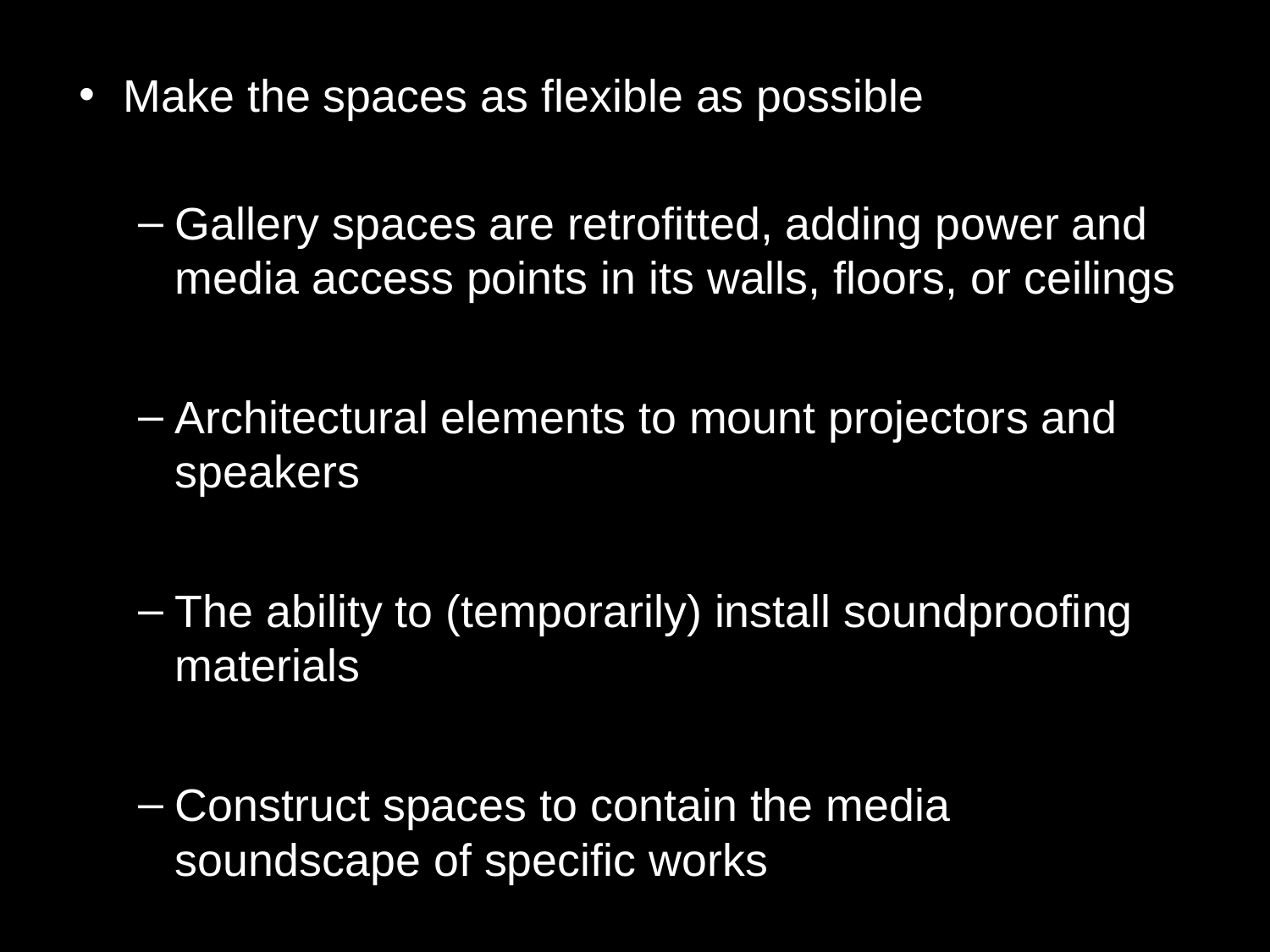

Make the spaces as flexible as possible

Gallery spaces are retrofitted, adding power and media access points in its walls, floors, or ceilings

Architectural elements to mount projectors and speakers

The ability to (temporarily) install soundproofing materials

Construct spaces to contain the media soundscape of specific works